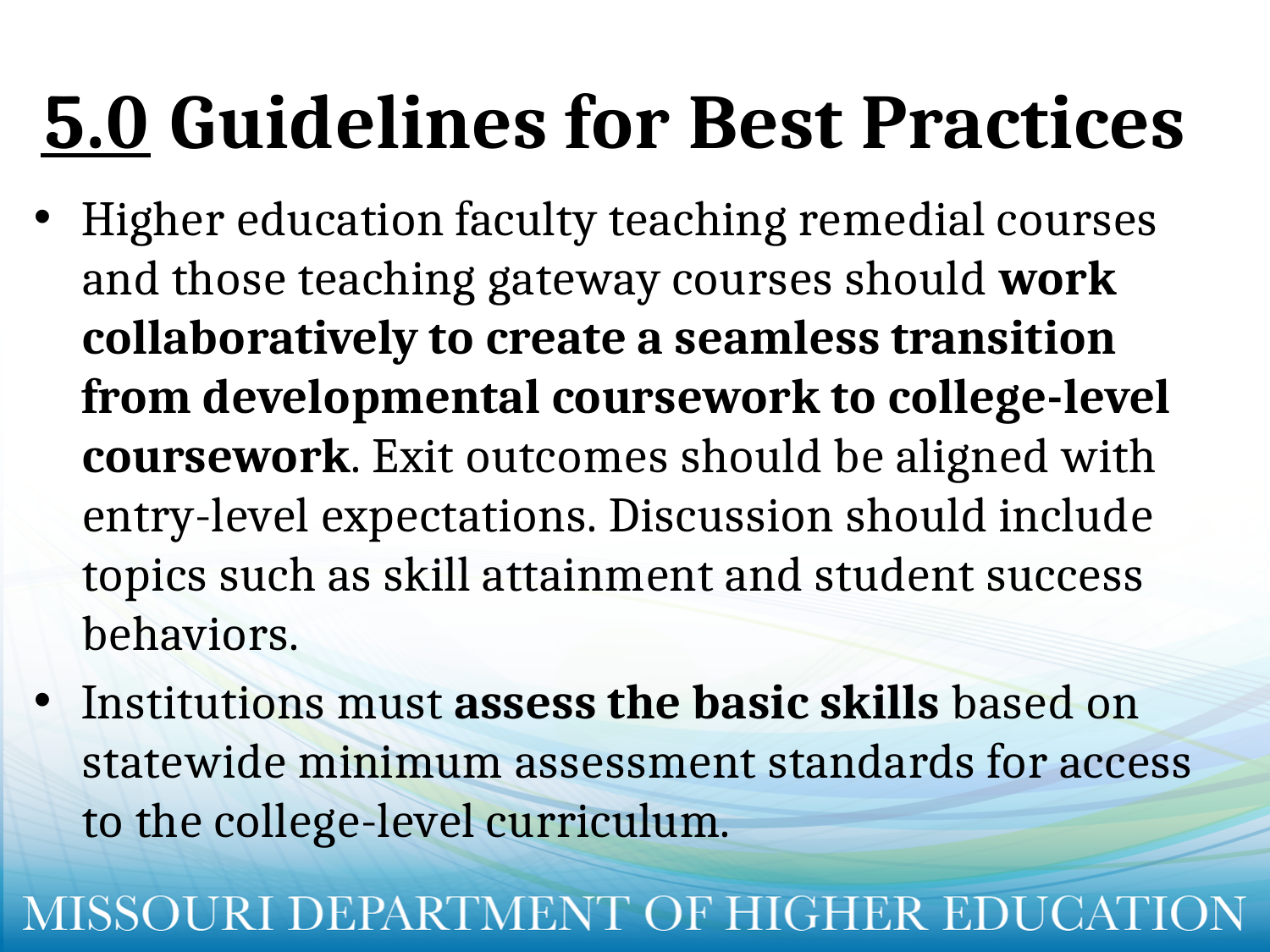

# 5.0	Guidelines for Best Practices
Higher education faculty teaching remedial courses and those teaching gateway courses should work collaboratively to create a seamless transition from developmental coursework to college-level coursework. Exit outcomes should be aligned with entry-level expectations. Discussion should include topics such as skill attainment and student success behaviors.
Institutions must assess the basic skills based on statewide minimum assessment standards for access to the college-level curriculum.